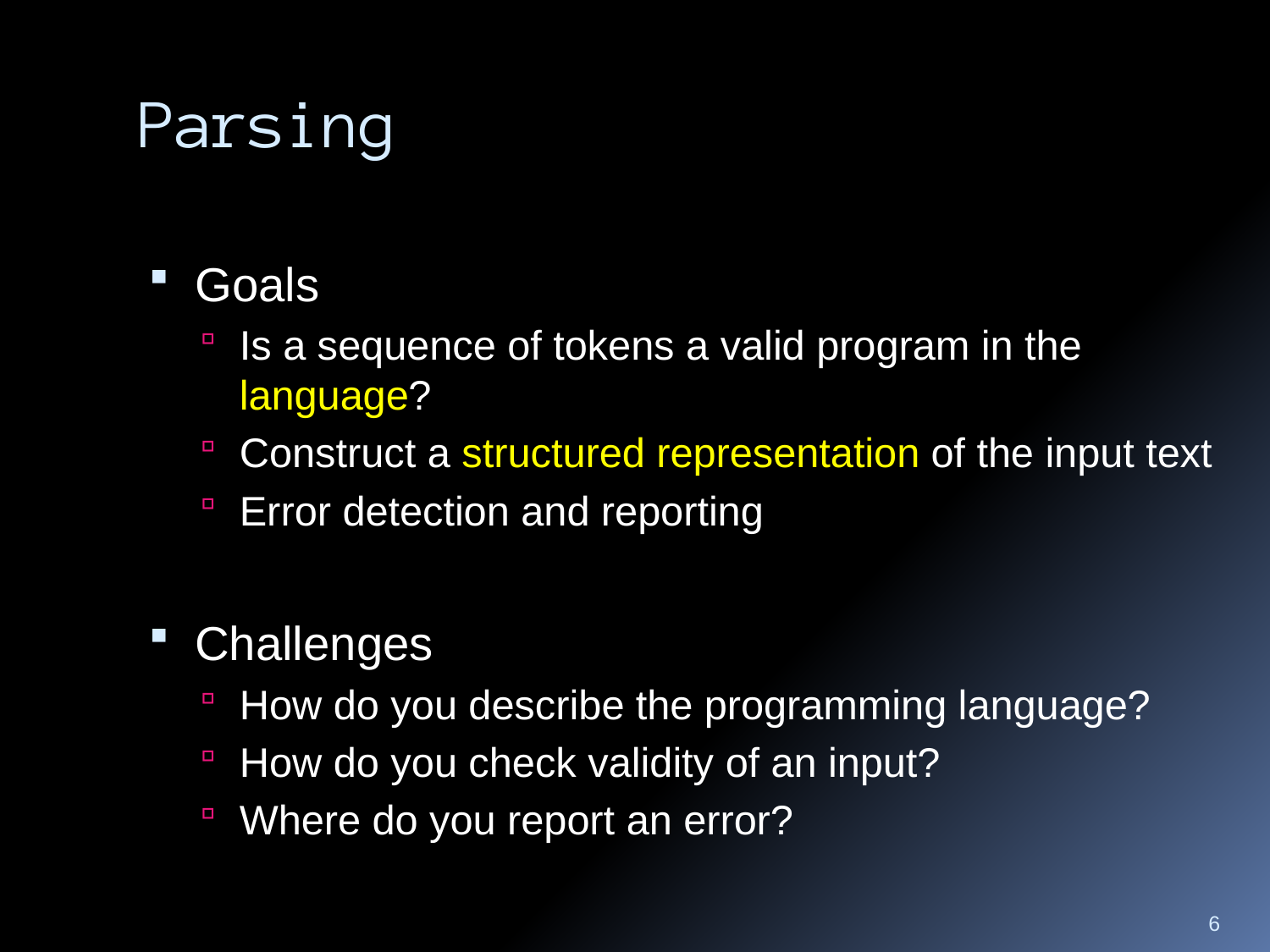

# Parsing
Goals
Is a sequence of tokens a valid program in the language?
Construct a structured representation of the input text
Error detection and reporting

Challenges
How do you describe the programming language?
How do you check validity of an input?
Where do you report an error?

6